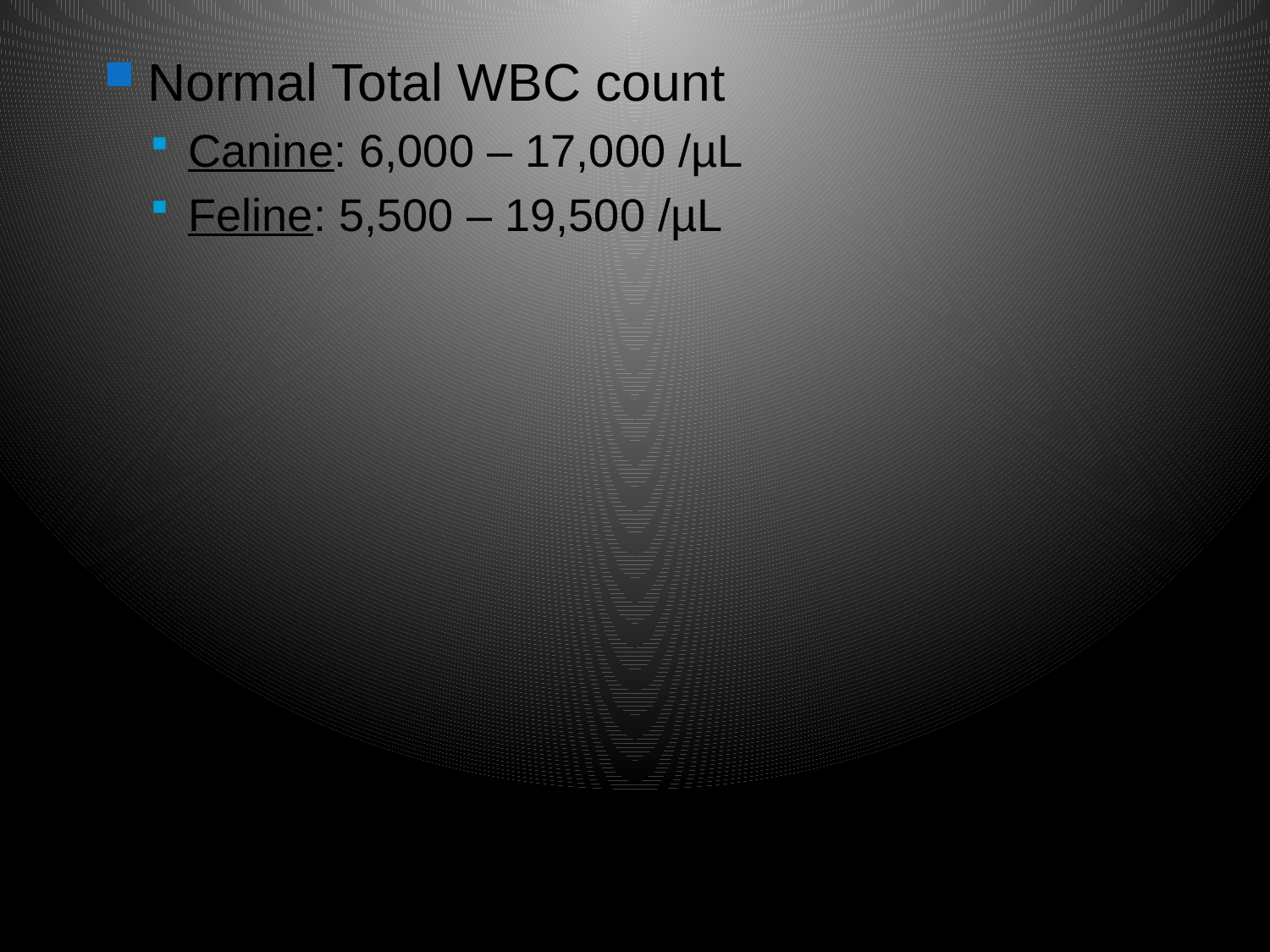

Normal Total WBC count
Canine: 6,000 – 17,000 /µL
Feline: 5,500 – 19,500 /µL